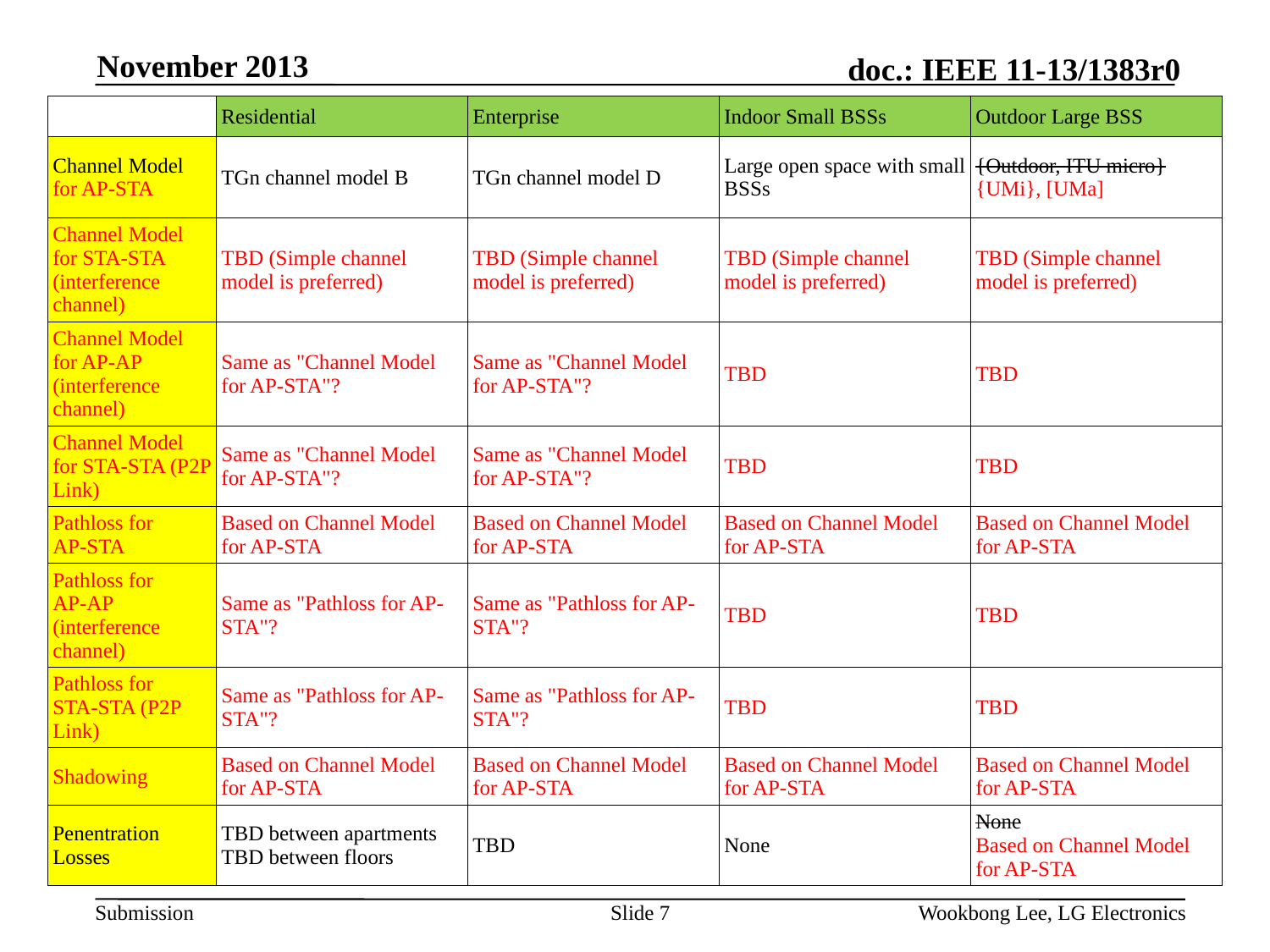

November 2013
|  | Residential | Enterprise | Indoor Small BSSs | Outdoor Large BSS |
| --- | --- | --- | --- | --- |
| Channel Model for AP-STA | TGn channel model B | TGn channel model D | Large open space with small BSSs | {Outdoor, ITU micro} {UMi}, [UMa] |
| Channel Model for STA-STA (interference channel) | TBD (Simple channel model is preferred) | TBD (Simple channel model is preferred) | TBD (Simple channel model is preferred) | TBD (Simple channel model is preferred) |
| Channel Model for AP-AP (interference channel) | Same as "Channel Model for AP-STA"? | Same as "Channel Model for AP-STA"? | TBD | TBD |
| Channel Model for STA-STA (P2P Link) | Same as "Channel Model for AP-STA"? | Same as "Channel Model for AP-STA"? | TBD | TBD |
| Pathloss for AP-STA | Based on Channel Model for AP-STA | Based on Channel Model for AP-STA | Based on Channel Model for AP-STA | Based on Channel Model for AP-STA |
| Pathloss for AP-AP (interference channel) | Same as "Pathloss for AP-STA"? | Same as "Pathloss for AP-STA"? | TBD | TBD |
| Pathloss for STA-STA (P2P Link) | Same as "Pathloss for AP-STA"? | Same as "Pathloss for AP-STA"? | TBD | TBD |
| Shadowing | Based on Channel Model for AP-STA | Based on Channel Model for AP-STA | Based on Channel Model for AP-STA | Based on Channel Model for AP-STA |
| Penentration Losses | TBD between apartments TBD between floors | TBD | None | None Based on Channel Model for AP-STA |
Slide 7
Wookbong Lee, LG Electronics